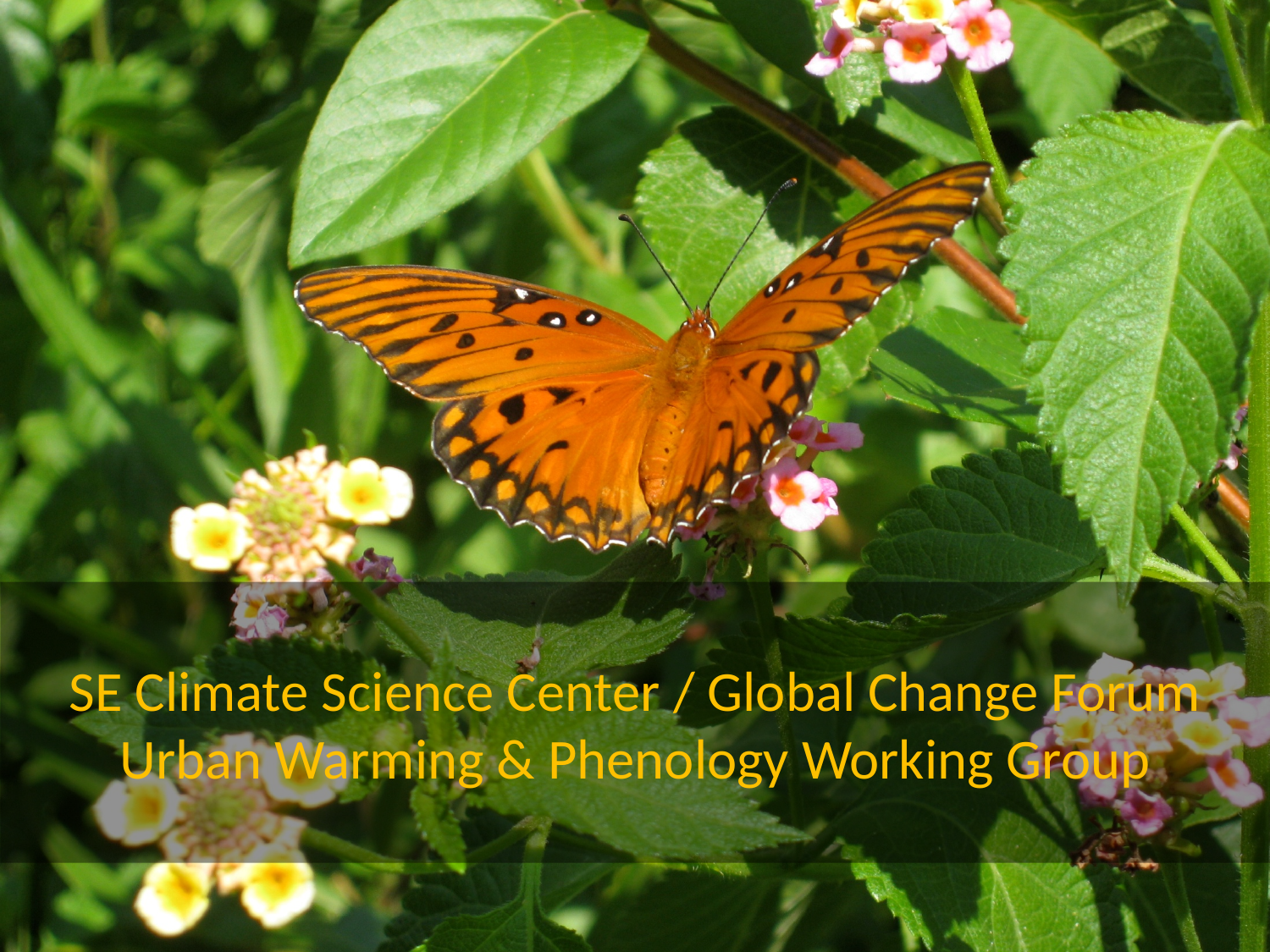

# SE Climate Science Center / Global Change Forum Urban Warming & Phenology Working Group